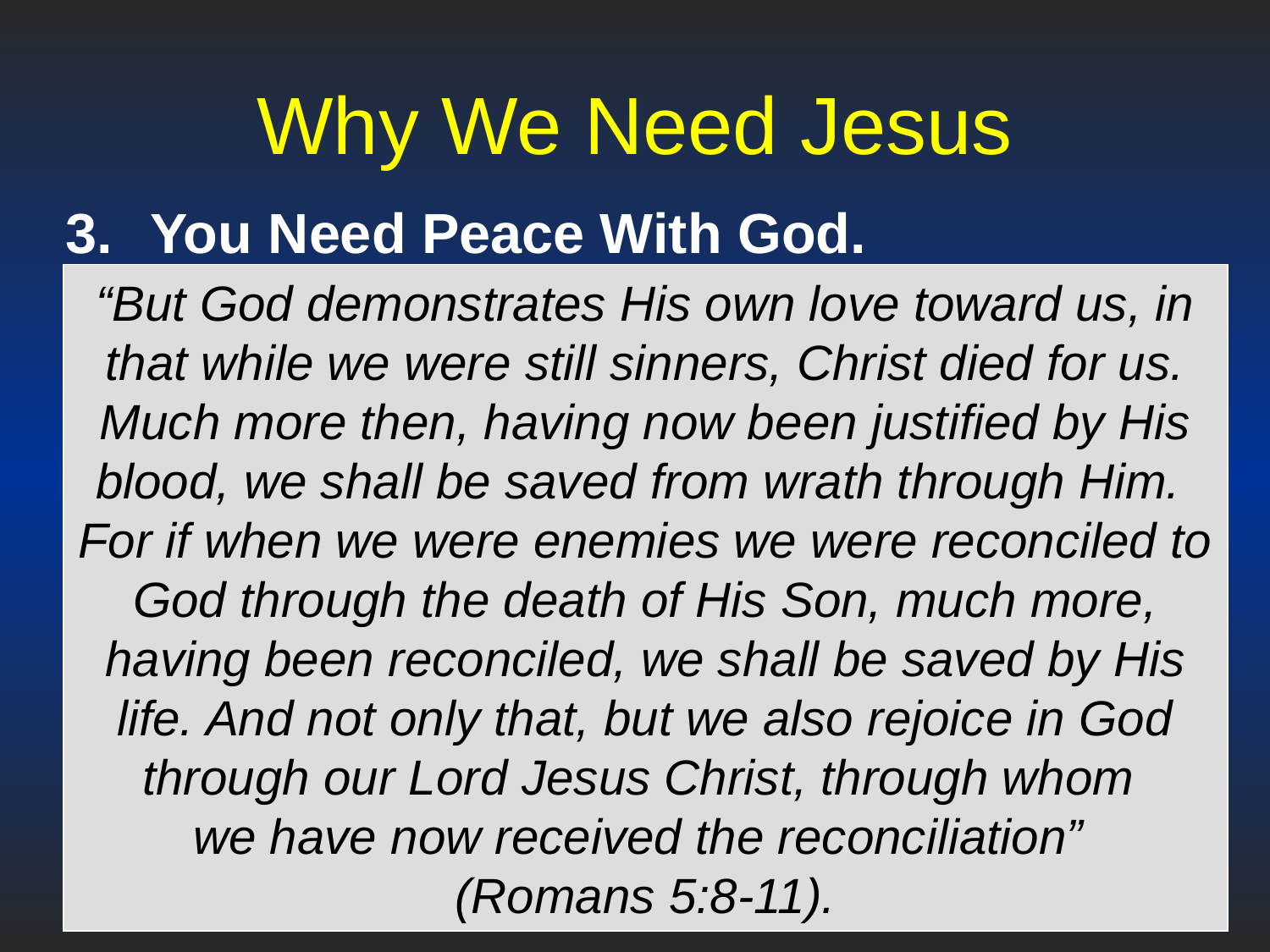

# Why We Need Jesus
You Need Peace With God.
Jesus provided the way for man to be reconciled to God.
We have all been enemies with God because of sin, but Jesus offers us the way to have forgiveness and peace with God.

“But God demonstrates His own love toward us, in that while we were still sinners, Christ died for us. Much more then, having now been justified by His blood, we shall be saved from wrath through Him.  For if when we were enemies we were reconciled to God through the death of His Son, much more, having been reconciled, we shall be saved by His life. And not only that, but we also rejoice in God through our Lord Jesus Christ, through whom
we have now received the reconciliation”
(Romans 5:8-11).